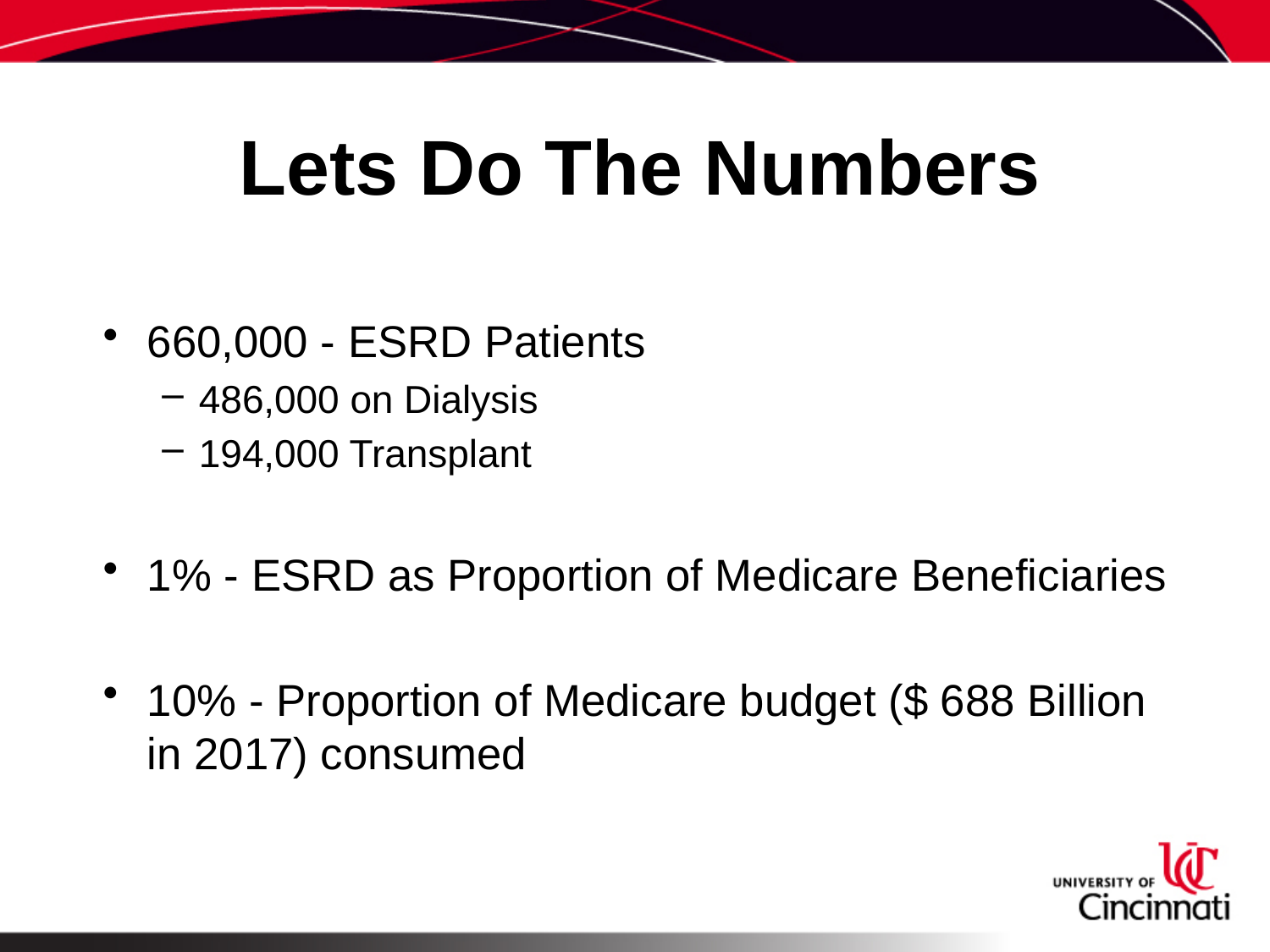

# Lets Do The Numbers

660,000 - ESRD Patients
486,000 on Dialysis
194,000 Transplant

1% - ESRD as Proportion of Medicare Beneficiaries

10% - Proportion of Medicare budget ($ 688 Billion in 2017) consumed